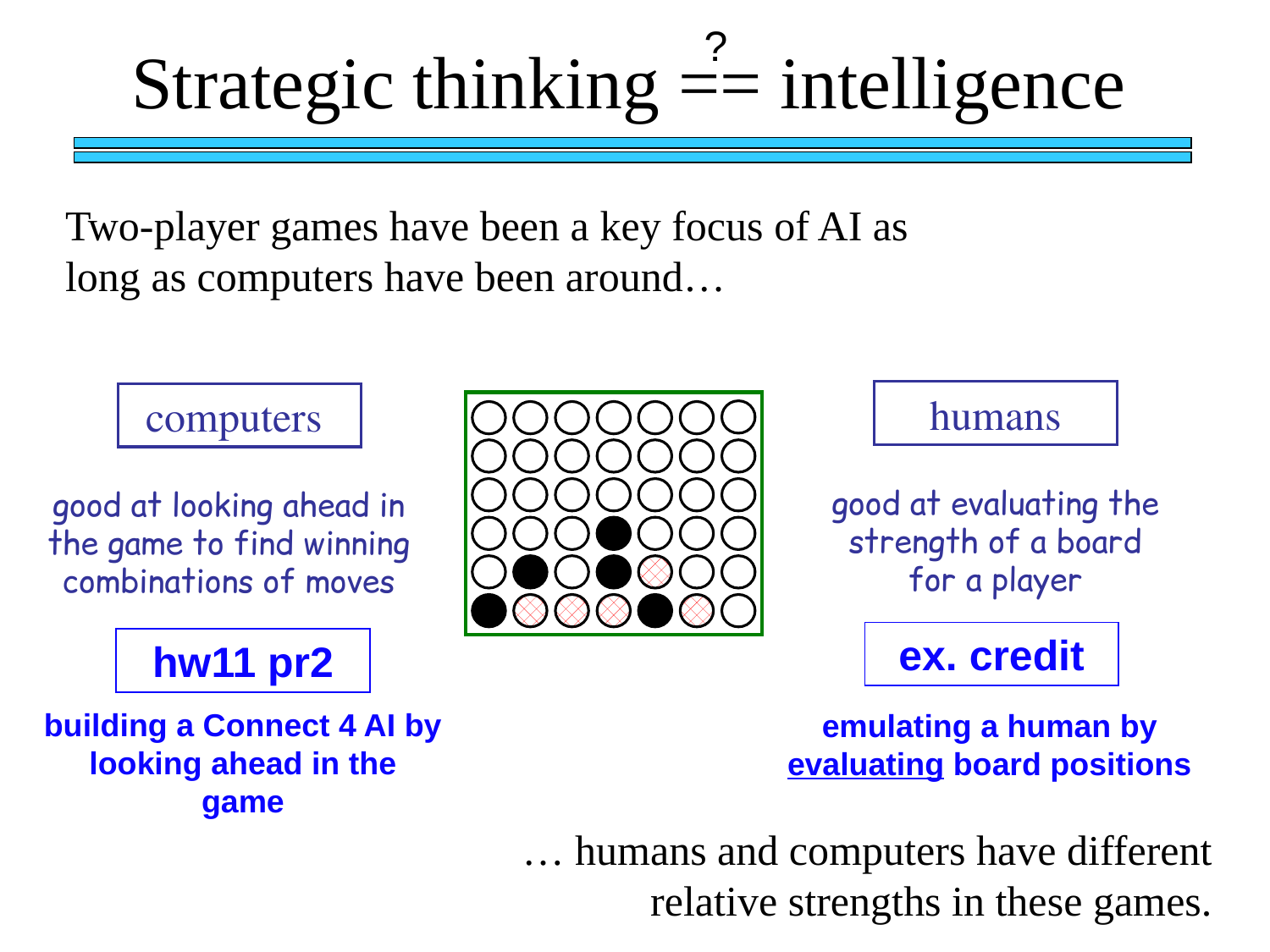

?
Strategic thinking == intelligence

Two-player games have been a key focus of AI as long as computers have been around…
humans
computers

good at evaluating the strength of a board for a player

good at looking ahead in the game to find winning combinations of moves

ex. credit
hw11 pr2
building a Connect 4 AI by looking ahead in the game
emulating a human by evaluating board positions
… humans and computers have different relative strengths in these games.